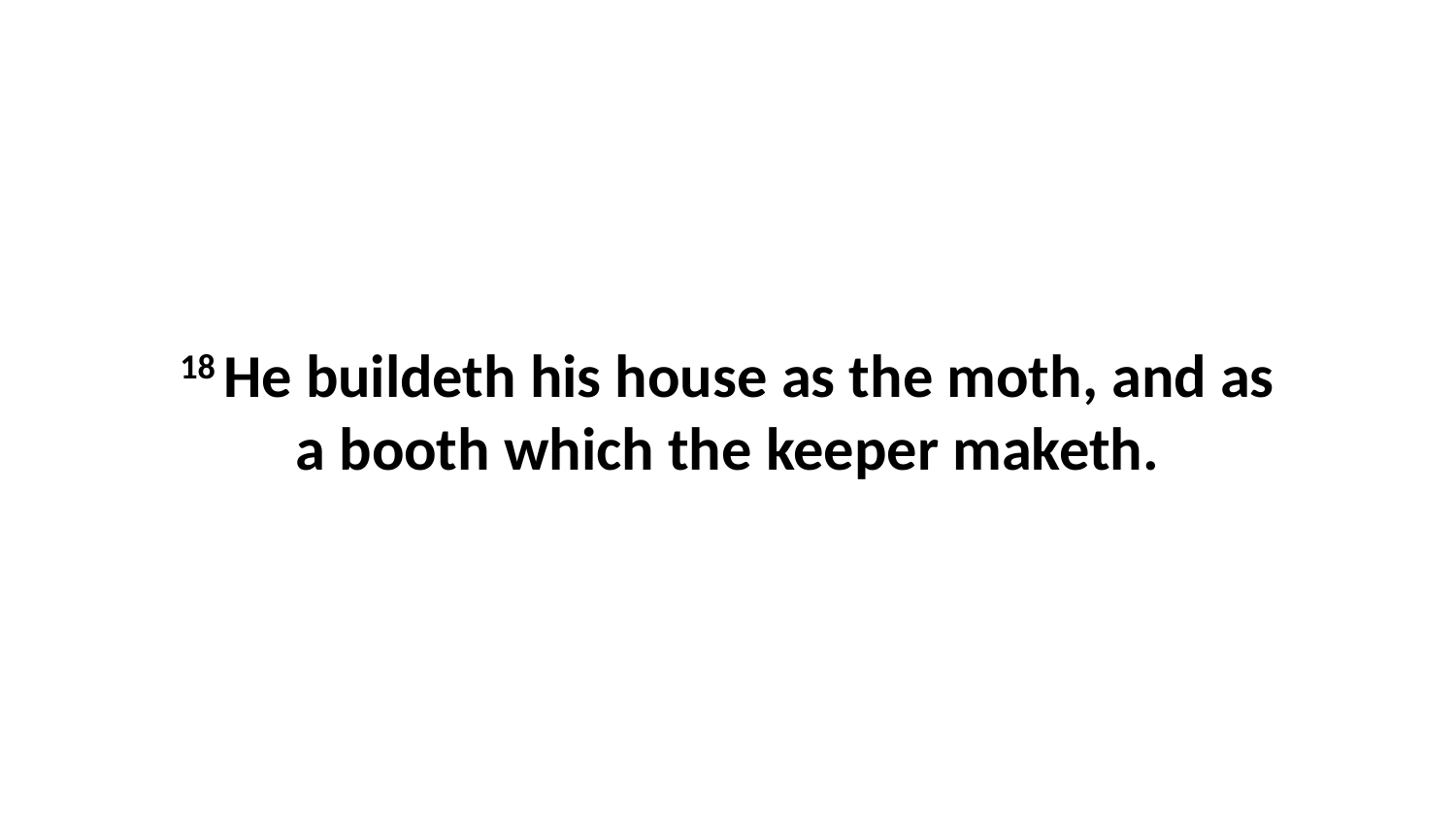

18 He buildeth his house as the moth, and as a booth which the keeper maketh.